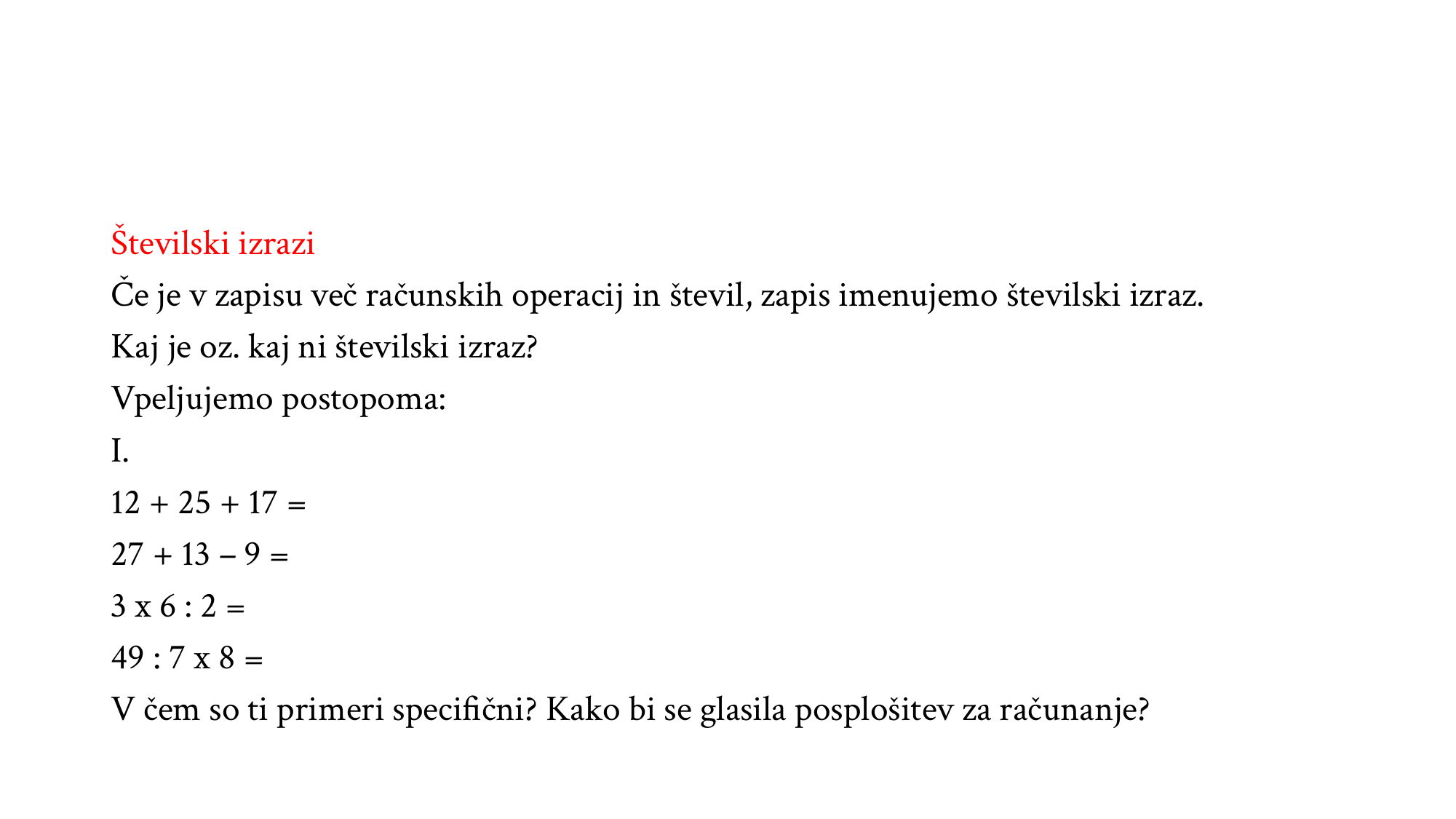

#
Številski izrazi
Če je v zapisu več računskih operacij in števil, zapis imenujemo številski izraz.
Kaj je oz. kaj ni številski izraz?
Vpeljujemo postopoma:
I.
12 + 25 + 17 =
27 + 13 – 9 =
3 x 6 : 2 =
49 : 7 x 8 =
V čem so ti primeri specifični? Kako bi se glasila posplošitev za računanje?